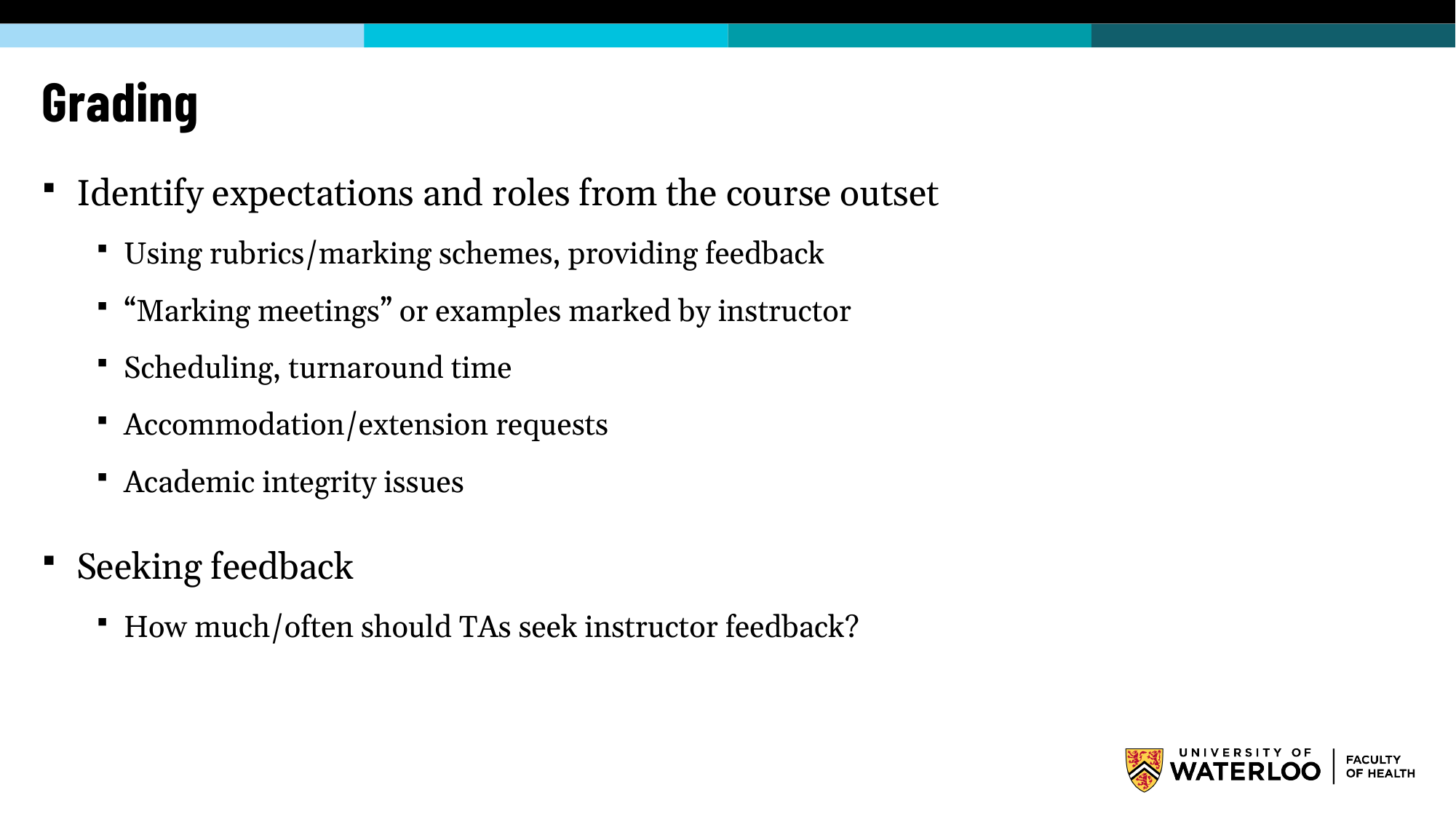

# Grading
Identify expectations and roles from the course outset
Using rubrics/marking schemes, providing feedback
“Marking meetings” or examples marked by instructor
Scheduling, turnaround time
Accommodation/extension requests
Academic integrity issues
Seeking feedback
How much/often should TAs seek instructor feedback?